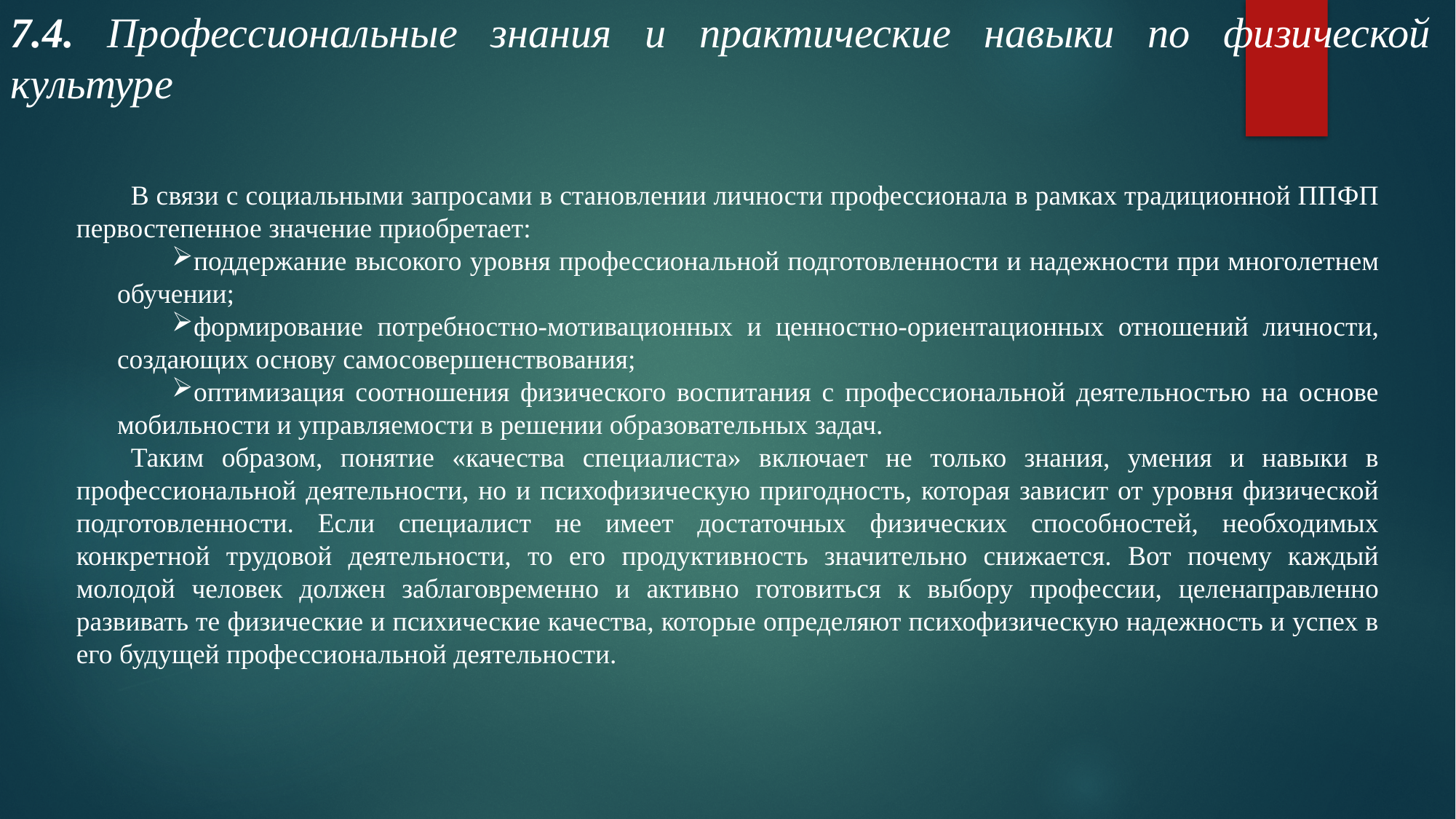

7.4. Профессиональные знания и практические навыки по физической культуре

В связи с социальными запросами в становлении личности профессионала в рамках традиционной ППФП первостепенное значение приобретает:
поддержание высокого уровня профессиональной подготовленности и надежности при многолетнем обучении;
формирование потребностно-мотивационных и ценностно-ориентационных отношений личности, создающих основу самосовершенствования;
оптимизация соотношения физического воспитания с профессиональной деятельностью на основе мобильности и управляемости в решении образовательных задач.
Таким образом, понятие «качества специалиста» включает не только знания, умения и навыки в профессиональной деятельности, но и психофизическую пригодность, которая зависит от уровня физической подготовленности. Если специалист не имеет достаточных физических способностей, необходимых конкретной трудовой деятельности, то его продуктивность значительно снижается. Вот почему каждый молодой человек должен заблаговременно и активно готовиться к выбору профессии, целенаправленно развивать те физические и психические качества, которые определяют психофизическую надежность и успех в его будущей профессиональной деятельности.